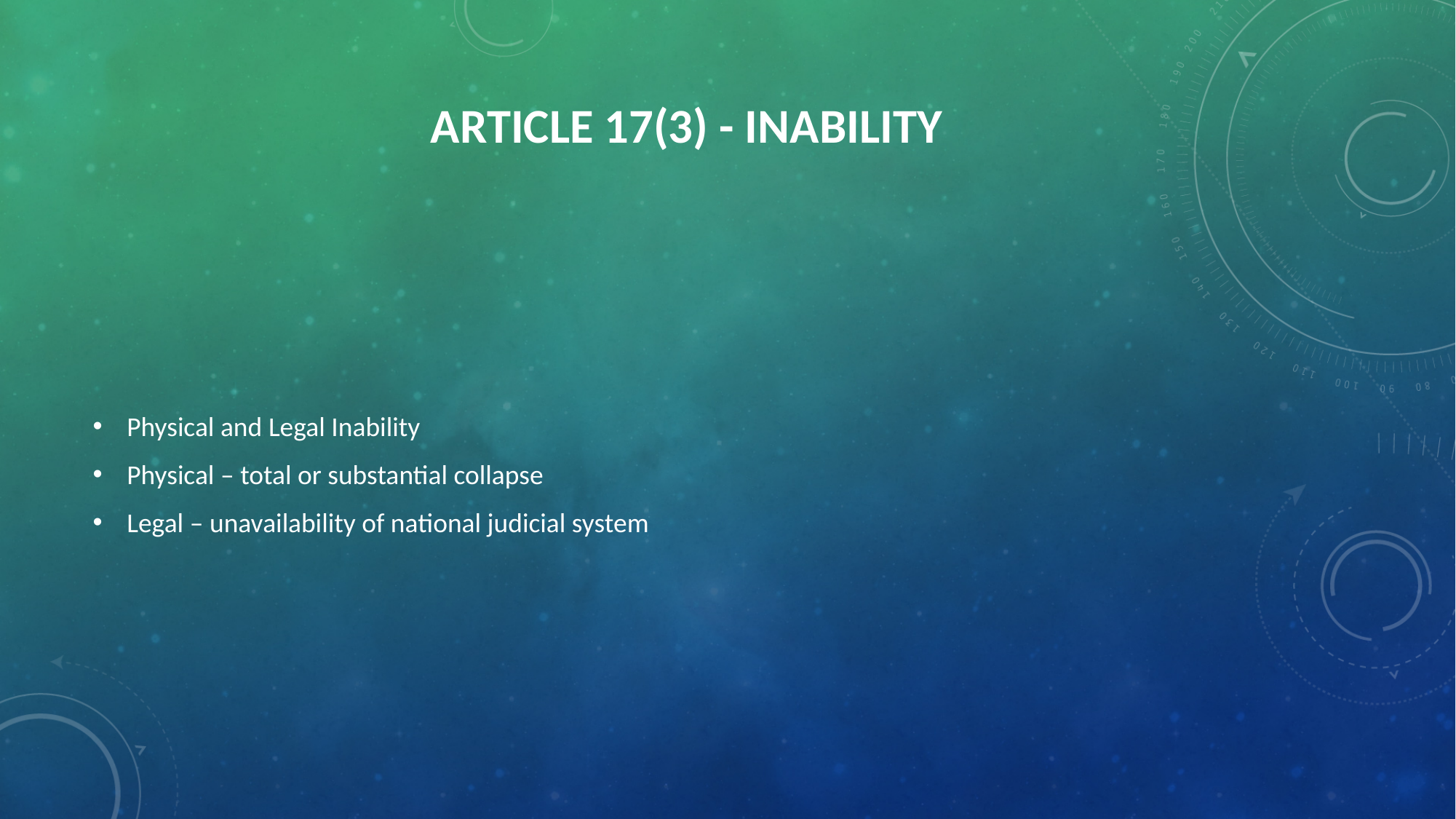

# Article 17(3) - inability
Physical and Legal Inability
Physical – total or substantial collapse
Legal – unavailability of national judicial system